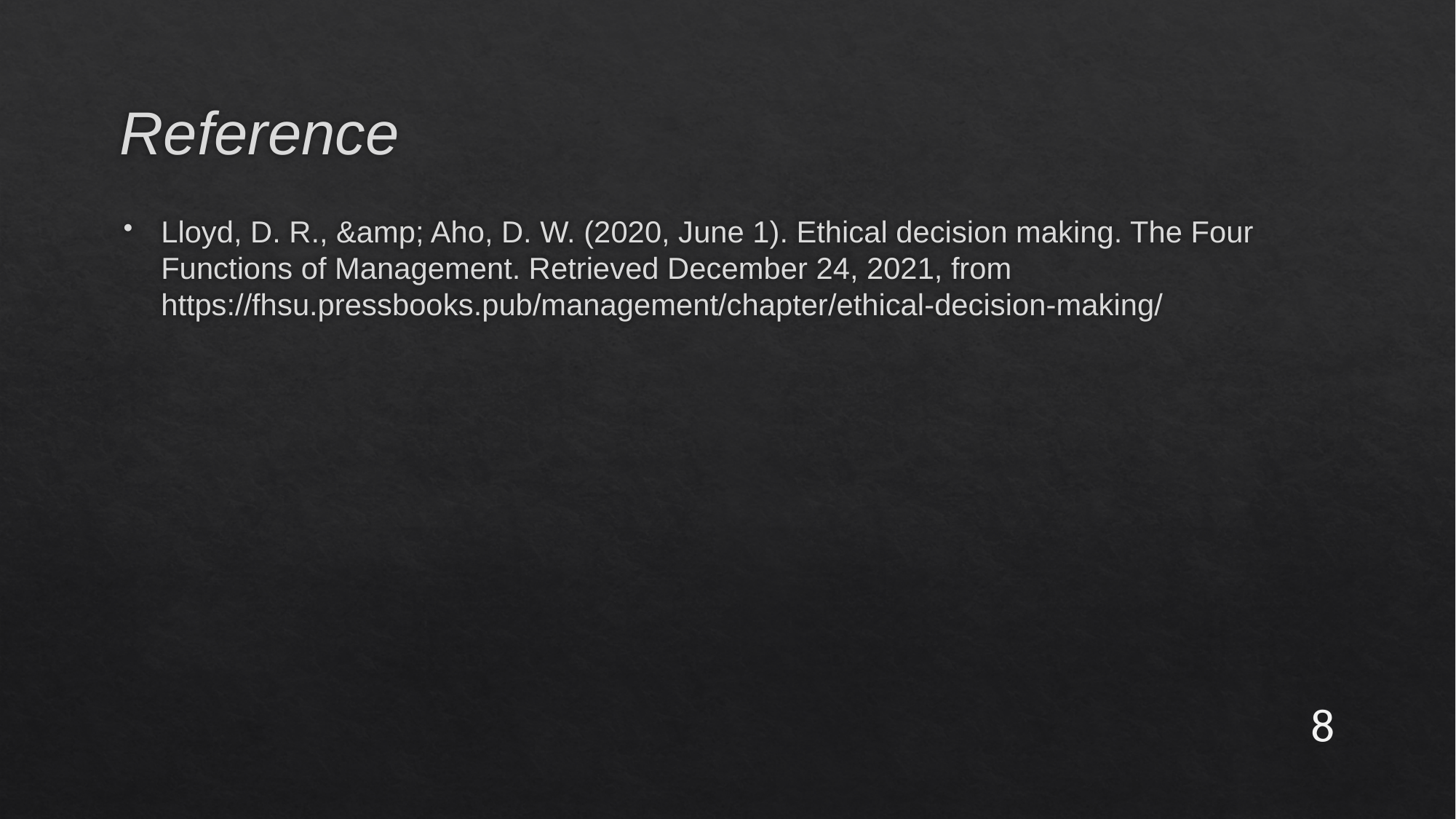

# Reference
Lloyd, D. R., &amp; Aho, D. W. (2020, June 1). Ethical decision making. The Four Functions of Management. Retrieved December 24, 2021, from https://fhsu.pressbooks.pub/management/chapter/ethical-decision-making/

8